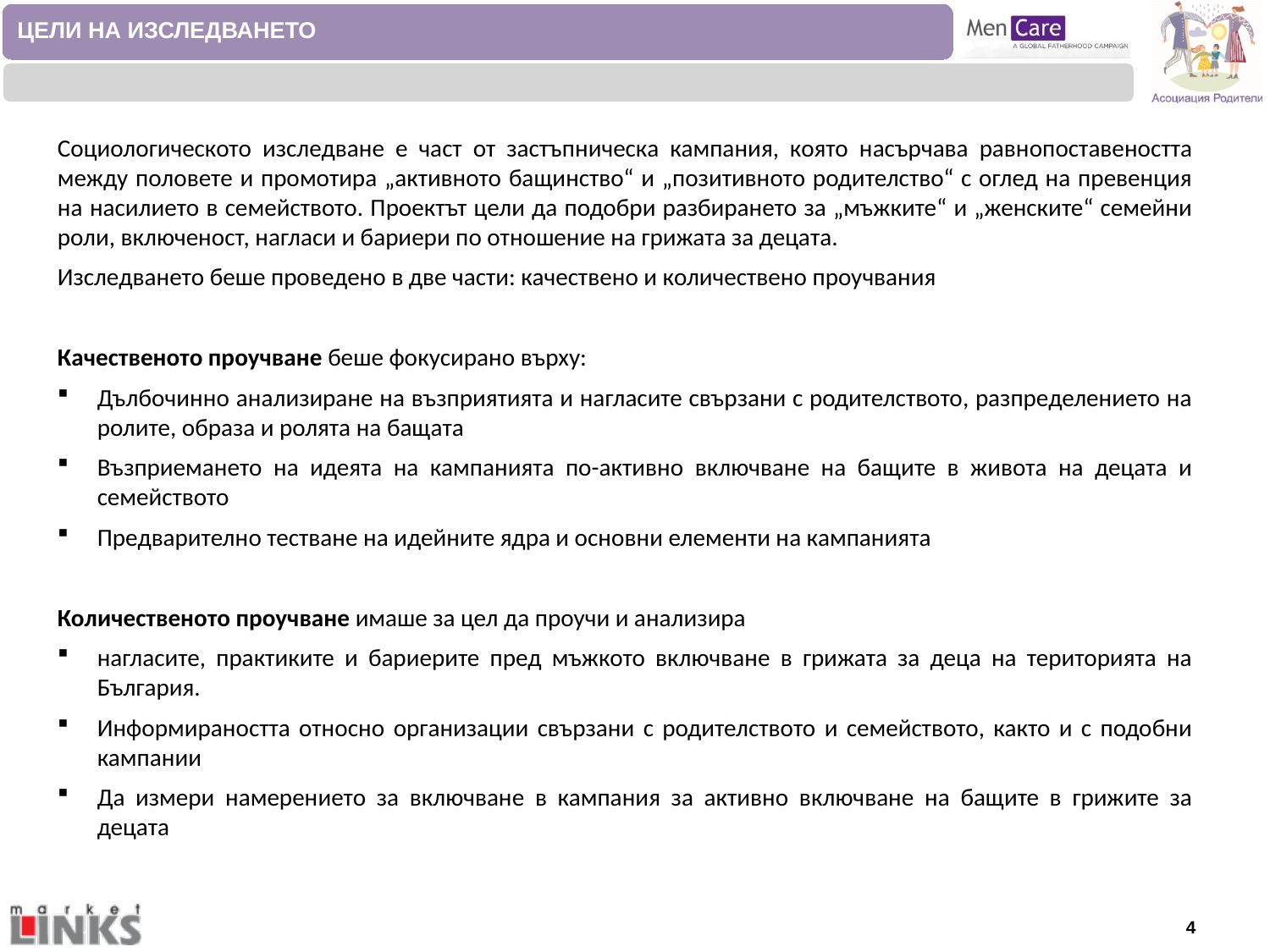

ЦЕЛИ НА ИЗСЛЕДВАНЕТО
Социологическото изследване е част от застъпническа кампания, която насърчава равнопоставеността между половете и промотира „активното бащинство“ и „позитивното родителство“ с оглед на превенция на насилието в семейството. Проектът цели да подобри разбирането за „мъжките“ и „женските“ семейни роли, включеност, нагласи и бариери по отношение на грижата за децата.
Изследването беше проведено в две части: качествено и количествено проучвания

Качественото проучване беше фокусирано върху:
Дълбочинно анализиране на възприятията и нагласите свързани с родителството, разпределението на ролите, образа и ролята на бащата
Възприемането на идеята на кампанията по-активно включване на бащите в живота на децата и семейството
Предварително тестване на идейните ядра и основни елементи на кампанията

Количественото проучване имаше за цел да проучи и анализира
нагласите, практиките и бариерите пред мъжкото включване в грижата за деца на територията на България.
Информираността относно организации свързани с родителството и семейството, както и с подобни кампании
Да измери намерението за включване в кампания за активно включване на бащите в грижите за децата